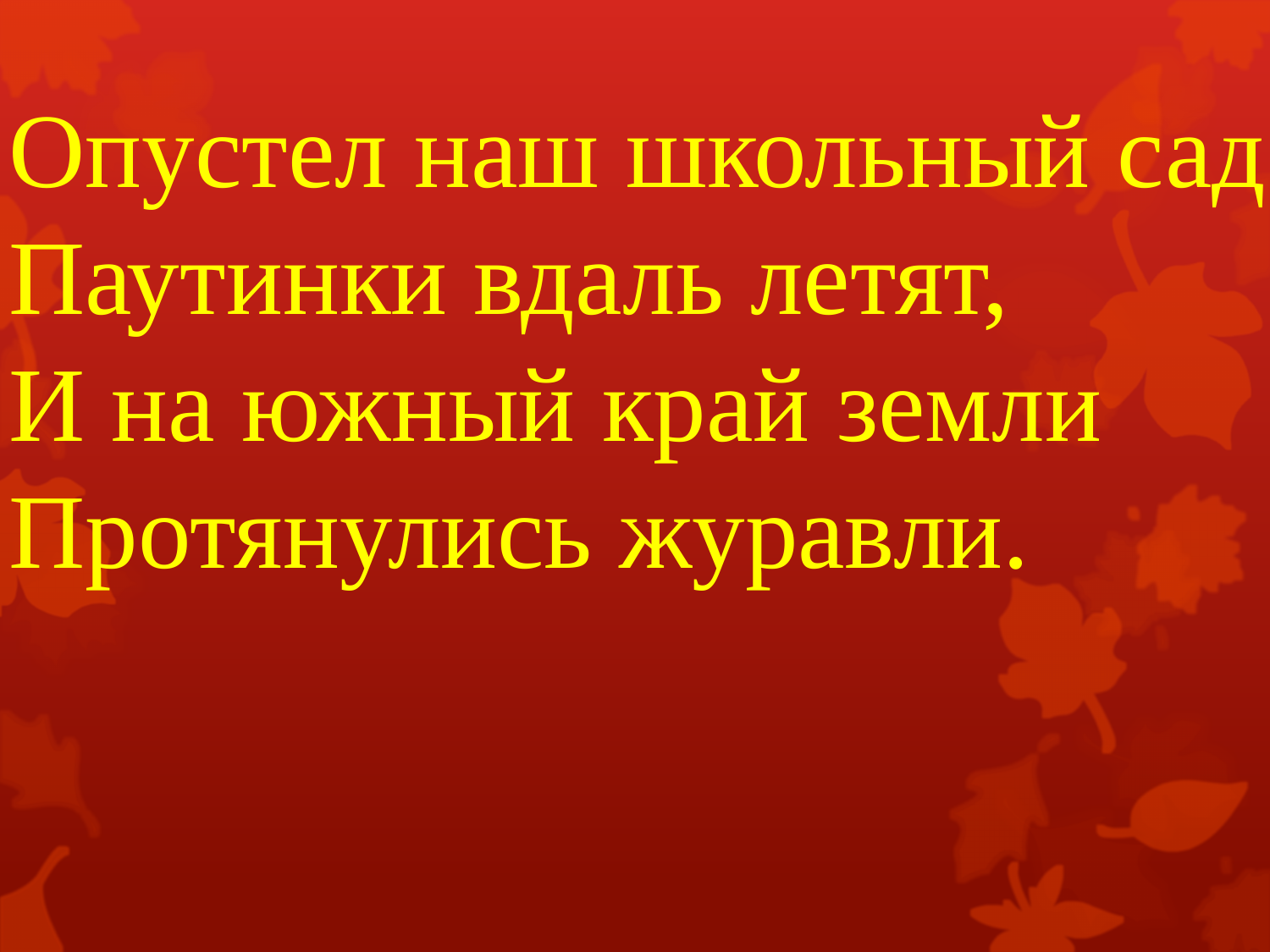

# Опустел наш школьный сад Паутинки вдаль летят, И на южный край земли Протянулись журавли.